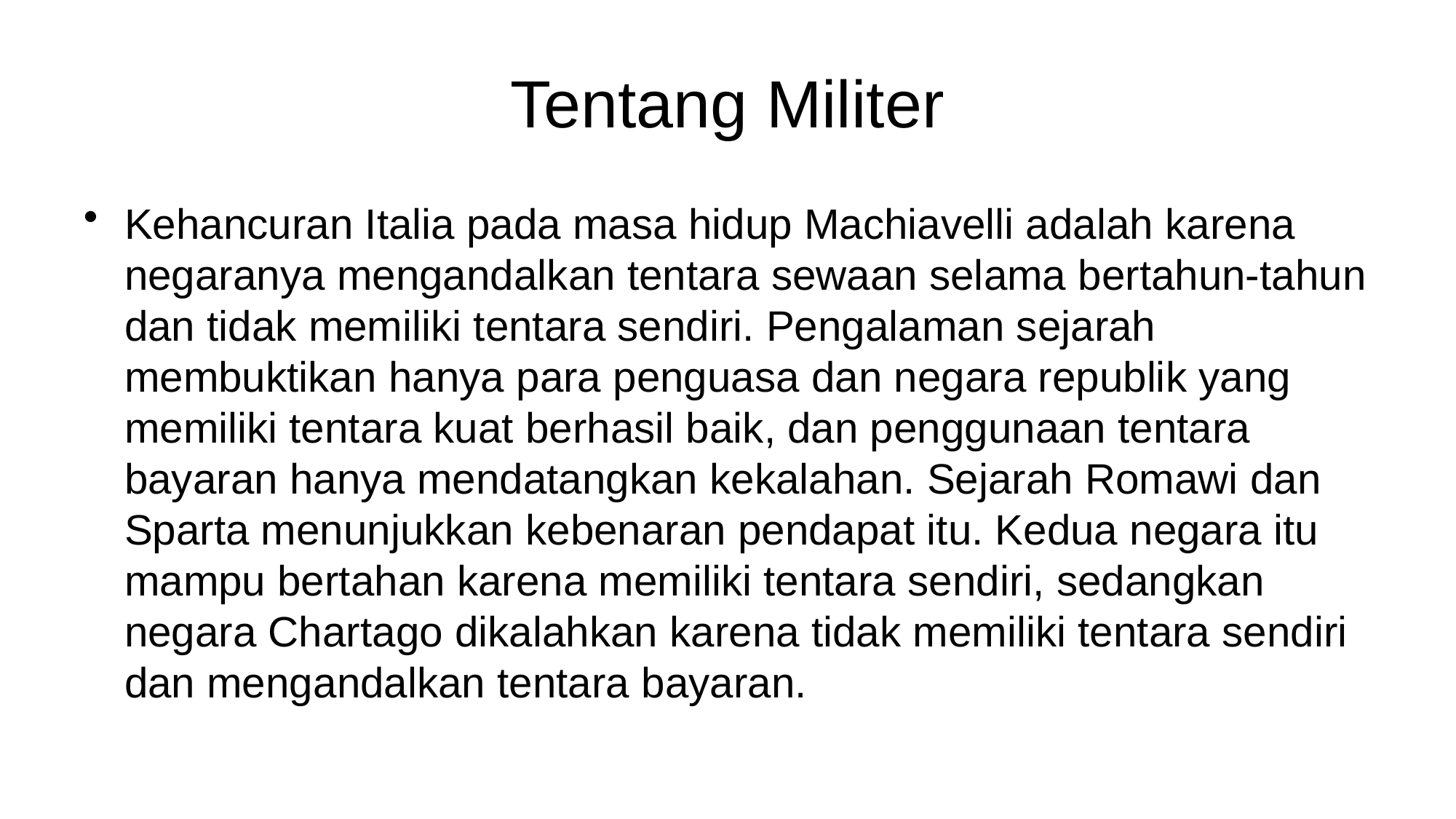

# Tentang Militer
Kehancuran Italia pada masa hidup Machiavelli adalah karena negaranya mengandalkan tentara sewaan selama bertahun-tahun dan tidak memiliki tentara sendiri. Pengalaman sejarah membuktikan hanya para penguasa dan negara republik yang memiliki tentara kuat berhasil baik, dan penggunaan tentara bayaran hanya mendatangkan kekalahan. Sejarah Romawi dan Sparta menunjukkan kebenaran pendapat itu. Kedua negara itu mampu bertahan karena memiliki tentara sendiri, sedangkan negara Chartago dikalahkan karena tidak memiliki tentara sendiri dan mengandalkan tentara bayaran.